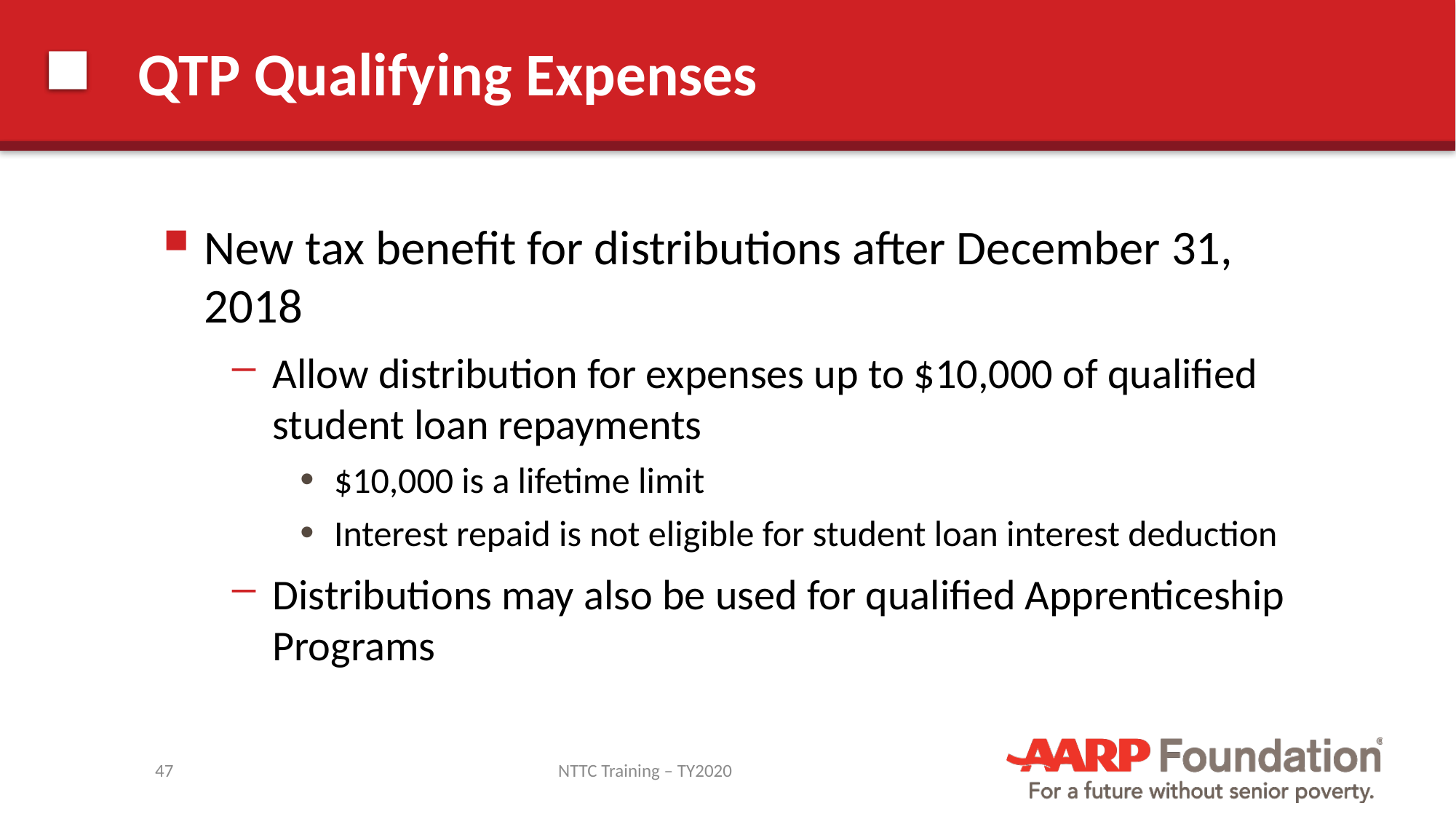

# QTP Qualifying Expenses
New tax benefit for distributions after December 31, 2018
Allow distribution for expenses up to $10,000 of qualified student loan repayments
$10,000 is a lifetime limit
Interest repaid is not eligible for student loan interest deduction
Distributions may also be used for qualified Apprenticeship Programs
47
NTTC Training – TY2020